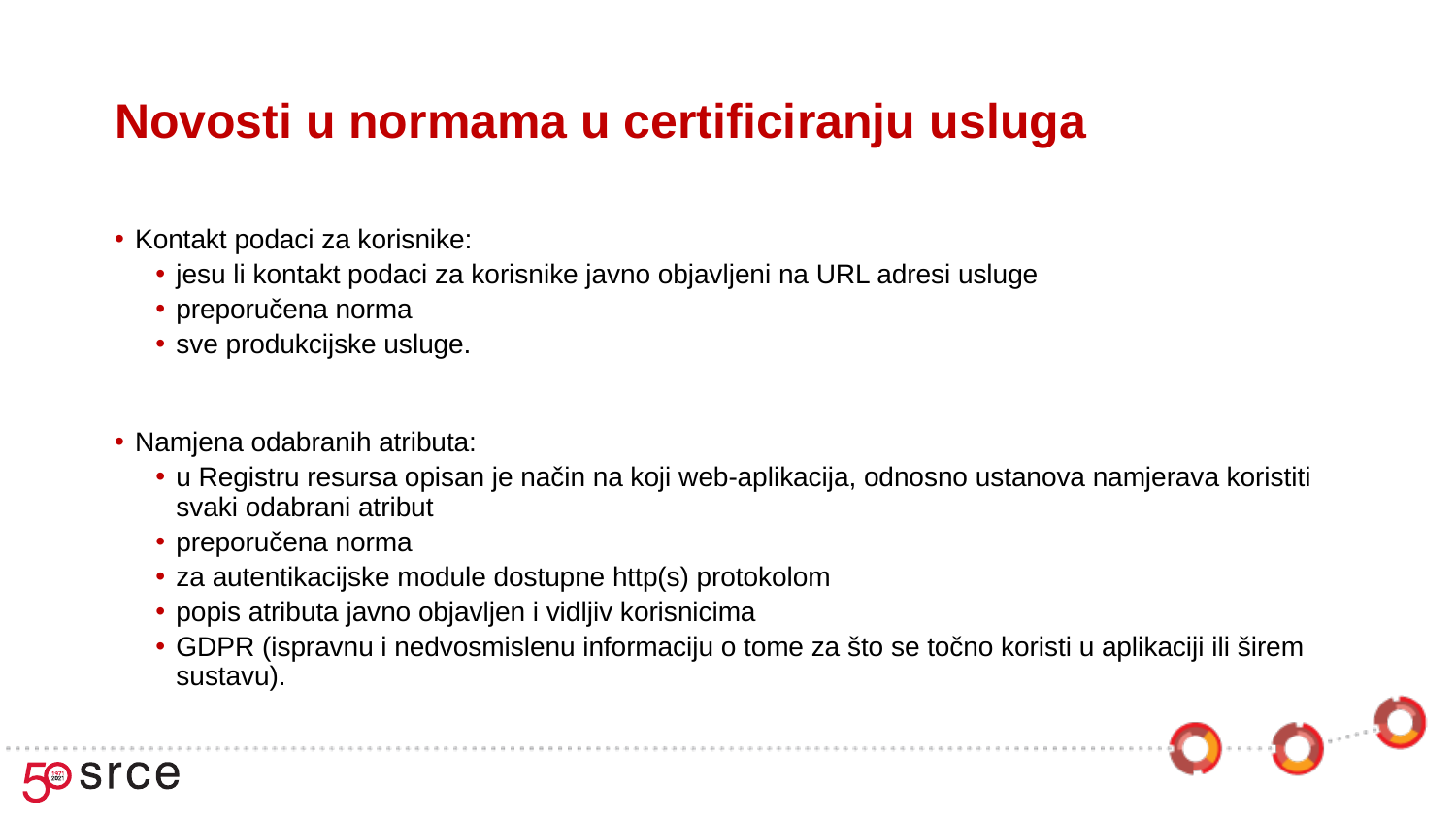

# Novosti u normama u certificiranju usluga
Kontakt podaci za korisnike:
jesu li kontakt podaci za korisnike javno objavljeni na URL adresi usluge
preporučena norma
sve produkcijske usluge.

Namjena odabranih atributa:
u Registru resursa opisan je način na koji web-aplikacija, odnosno ustanova namjerava koristiti svaki odabrani atribut
preporučena norma
za autentikacijske module dostupne http(s) protokolom
popis atributa javno objavljen i vidljiv korisnicima
GDPR (ispravnu i nedvosmislenu informaciju o tome za što se točno koristi u aplikaciji ili širem sustavu).